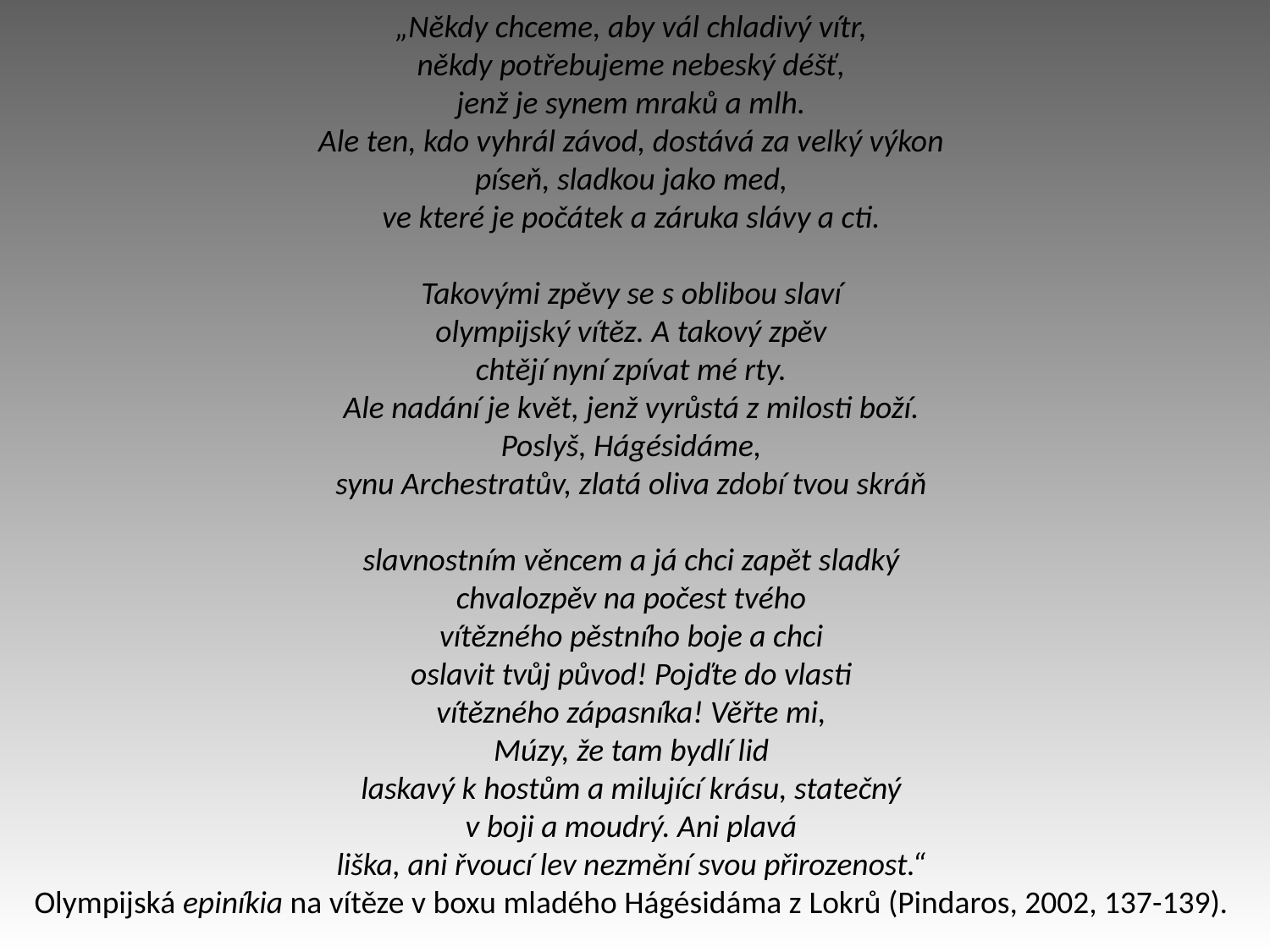

„Někdy chceme, aby vál chladivý vítr,
někdy potřebujeme nebeský déšť,
jenž je synem mraků a mlh.
Ale ten, kdo vyhrál závod, dostává za velký výkon
píseň, sladkou jako med,
ve které je počátek a záruka slávy a cti.

Takovými zpěvy se s oblibou slaví
olympijský vítěz. A takový zpěv
chtějí nyní zpívat mé rty.
Ale nadání je květ, jenž vyrůstá z milosti boží.
Poslyš, Hágésidáme,
synu Archestratův, zlatá oliva zdobí tvou skráň

slavnostním věncem a já chci zapět sladký
chvalozpěv na počest tvého
vítězného pěstního boje a chci
oslavit tvůj původ! Pojďte do vlasti
vítězného zápasníka! Věřte mi,
Múzy, že tam bydlí lid
laskavý k hostům a milující krásu, statečný
v boji a moudrý. Ani plavá
liška, ani řvoucí lev nezmění svou přirozenost.“
Olympijská epiníkia na vítěze v boxu mladého Hágésidáma z Lokrů (Pindaros, 2002, 137-139).